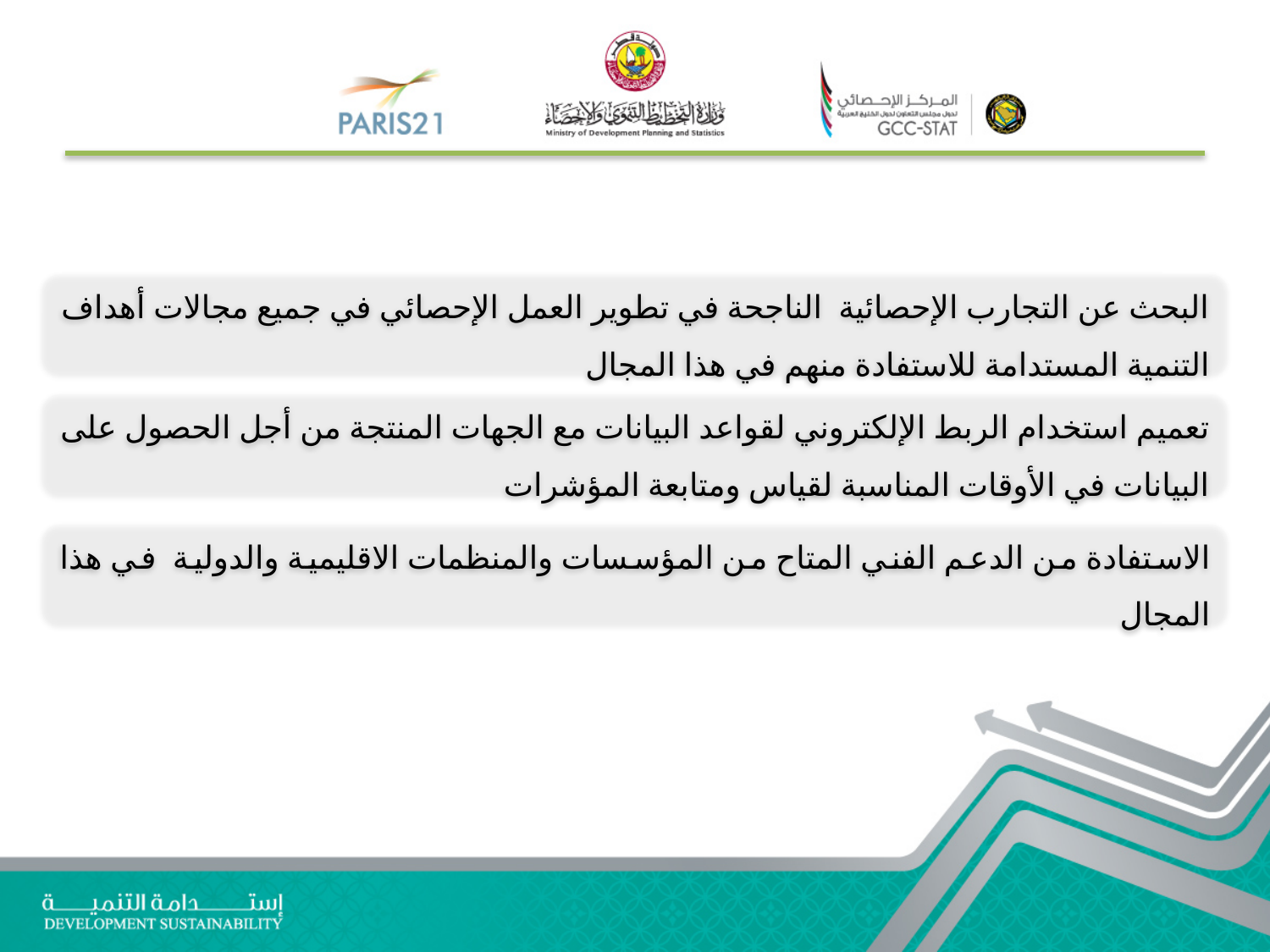

البحث عن التجارب الإحصائية  الناجحة في تطوير العمل الإحصائي في جميع مجالات أهداف التنمية المستدامة للاستفادة منهم في هذا المجال
تعميم استخدام الربط الإلكتروني لقواعد البيانات مع الجهات المنتجة من أجل الحصول على البيانات في الأوقات المناسبة لقياس ومتابعة المؤشرات
الاستفادة من الدعم الفني المتاح من المؤسسات والمنظمات الاقليمية والدولية  في هذا المجال